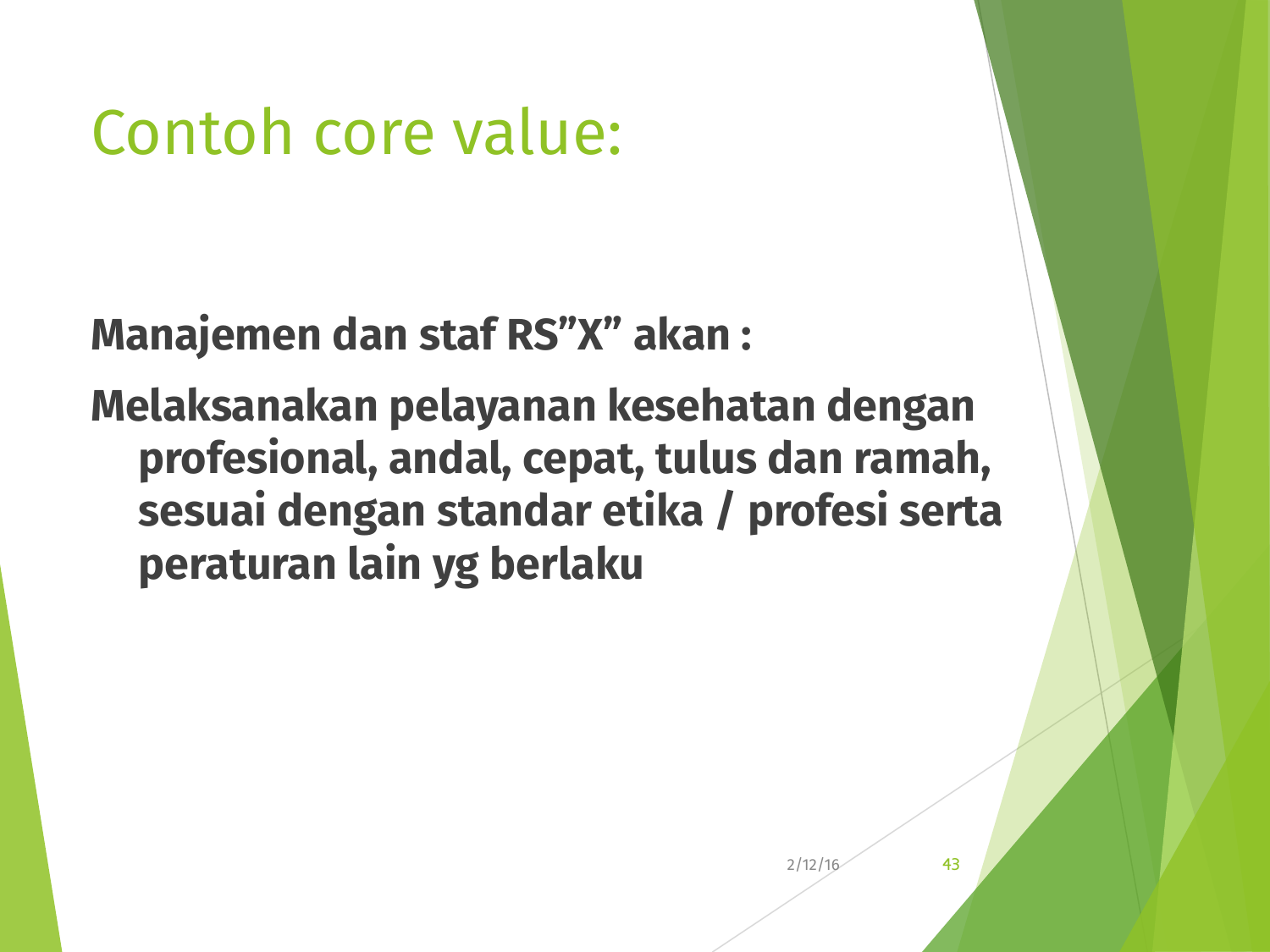

Contoh core value:
Manajemen dan staf RS”X” akan :
Melaksanakan pelayanan kesehatan dengan profesional, andal, cepat, tulus dan ramah, sesuai dengan standar etika / profesi serta peraturan lain yg berlaku
43
2/12/16